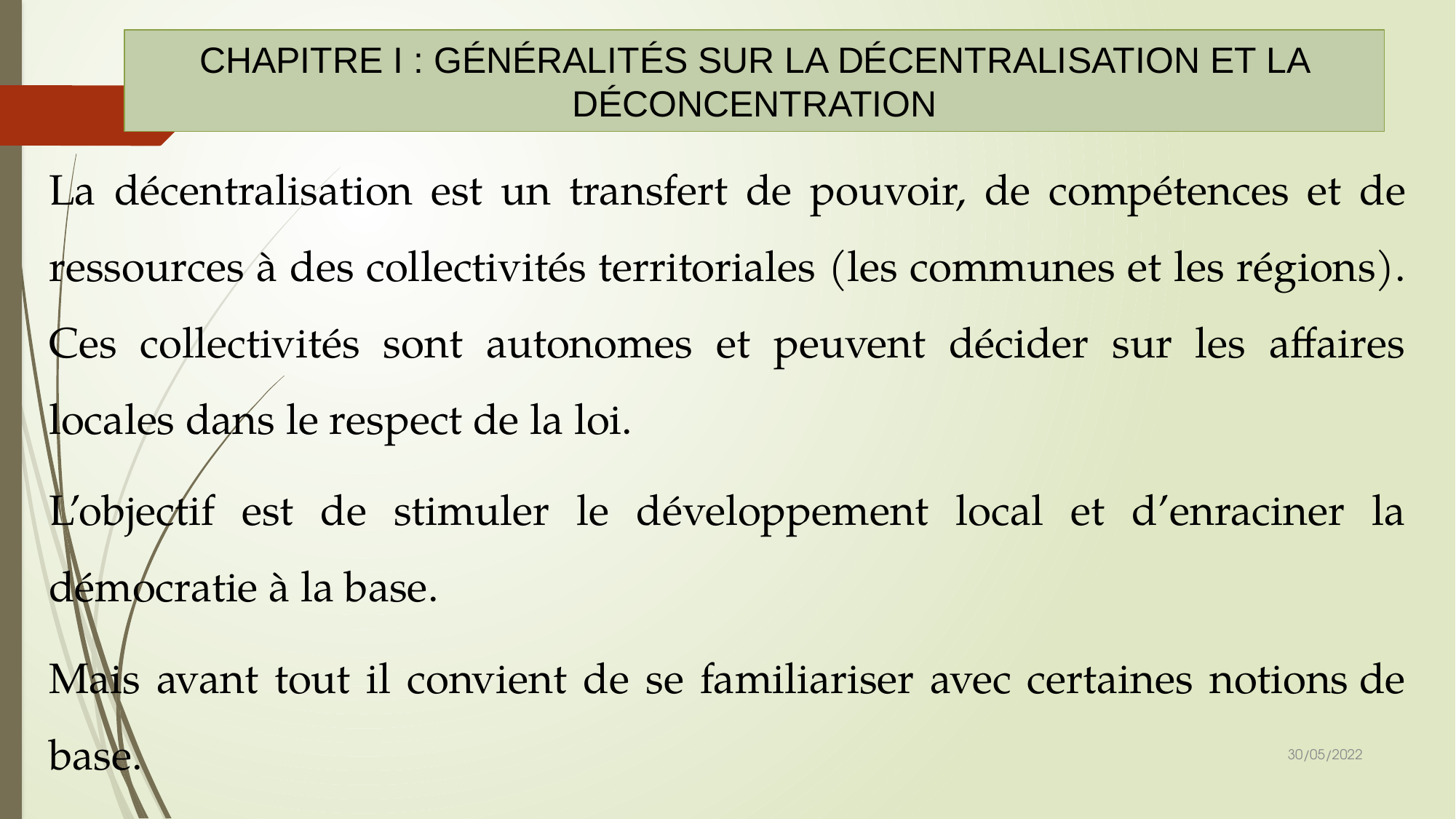

CHAPITRE I : GÉNÉRALITÉS SUR LA DÉCENTRALISATION ET LA DÉCONCENTRATION
6
La décentralisation est un transfert de pouvoir, de compétences et de ressources à des collectivités territoriales (les communes et les régions). Ces collectivités sont autonomes et peuvent décider sur les affaires locales dans le respect de la loi.
L’objectif est de stimuler le développement local et d’enraciner la démocratie à la base.
Mais avant tout il convient de se familiariser avec certaines notions de base.

30/05/2022